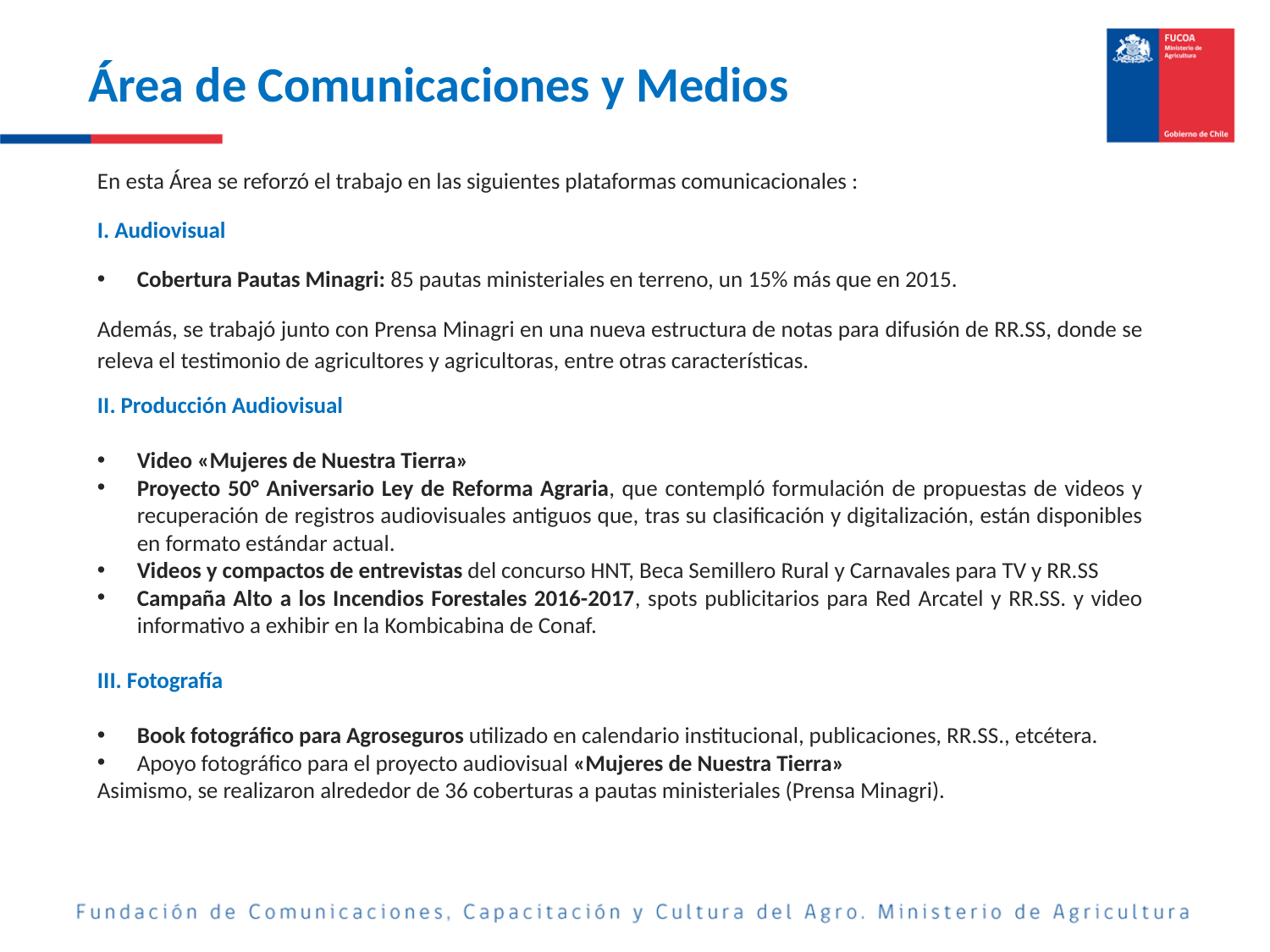

Área de Comunicaciones y Medios
En esta Área se reforzó el trabajo en las siguientes plataformas comunicacionales :
I. Audiovisual
Cobertura Pautas Minagri: 85 pautas ministeriales en terreno, un 15% más que en 2015.
Además, se trabajó junto con Prensa Minagri en una nueva estructura de notas para difusión de RR.SS, donde se releva el testimonio de agricultores y agricultoras, entre otras características.
II. Producción Audiovisual

Video «Mujeres de Nuestra Tierra»
Proyecto 50° Aniversario Ley de Reforma Agraria, que contempló formulación de propuestas de videos y recuperación de registros audiovisuales antiguos que, tras su clasificación y digitalización, están disponibles en formato estándar actual.
Videos y compactos de entrevistas del concurso HNT, Beca Semillero Rural y Carnavales para TV y RR.SS
Campaña Alto a los Incendios Forestales 2016-2017, spots publicitarios para Red Arcatel y RR.SS. y video informativo a exhibir en la Kombicabina de Conaf.

III. Fotografía

Book fotográfico para Agroseguros utilizado en calendario institucional, publicaciones, RR.SS., etcétera.
Apoyo fotográfico para el proyecto audiovisual «Mujeres de Nuestra Tierra»
Asimismo, se realizaron alrededor de 36 coberturas a pautas ministeriales (Prensa Minagri).